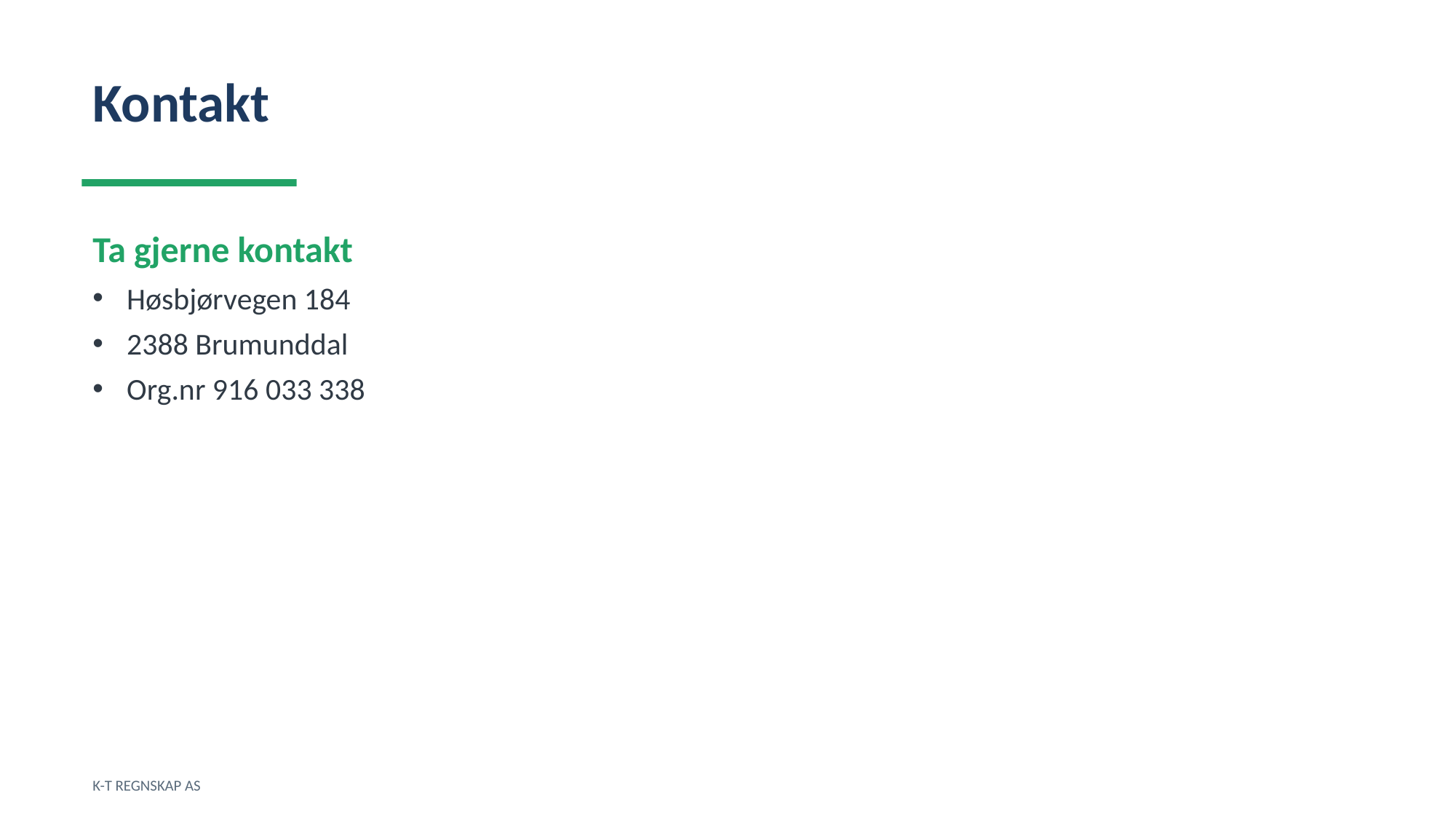

Kontakt

Ta gjerne kontakt
Høsbjørvegen 184
2388 Brumunddal
Org.nr 916 033 338
K-T REGNSKAP AS